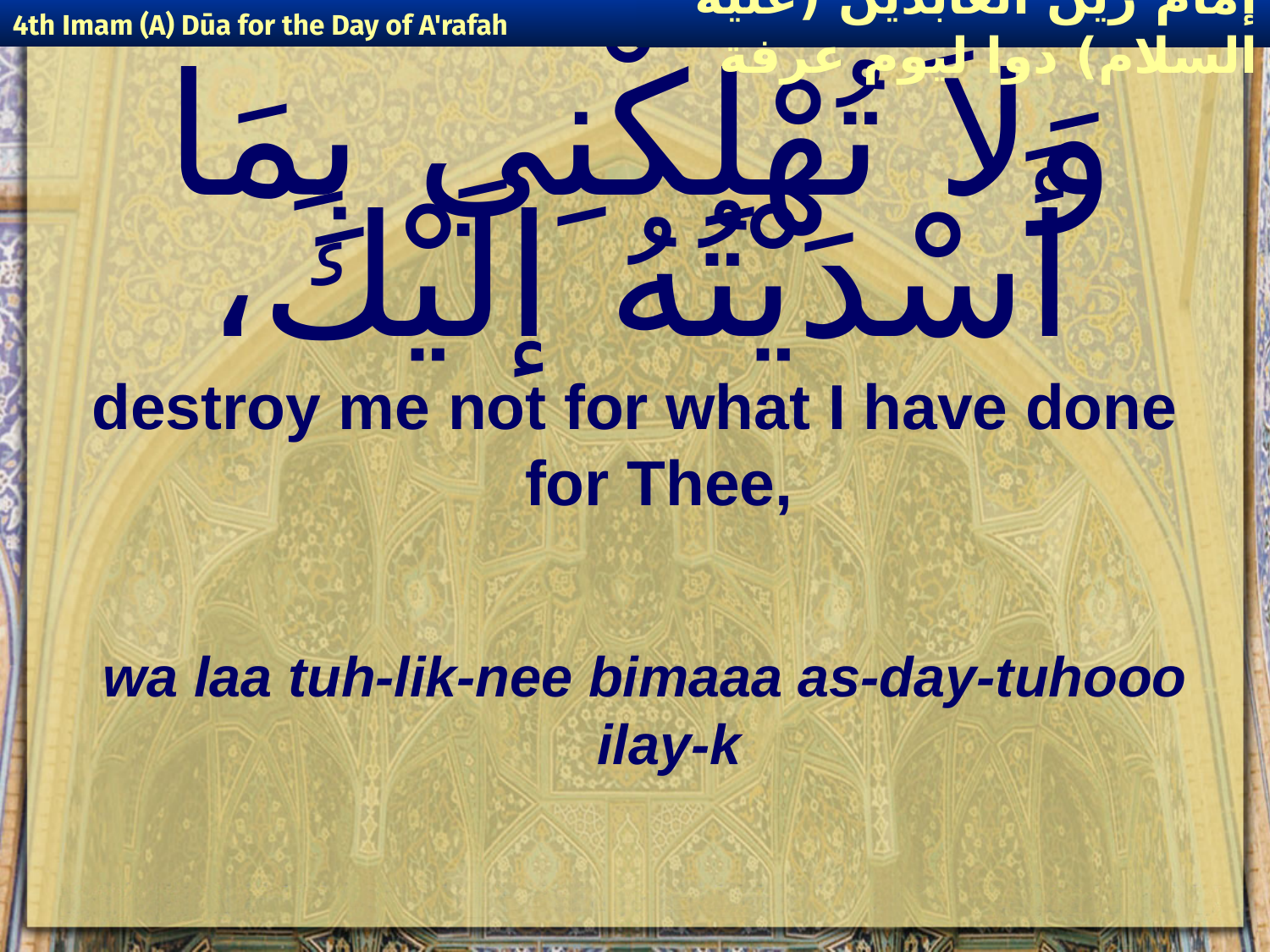

4th Imam (A) Dūa for the Day of A'rafah
إمام زين العابدين (عليه السلام) دوا ليوم عرفة
# وَلاَ تُهْلِكْنِي بِمَا أَسْدَيْتُهُ إلَيْكَ،
destroy me not for what I have done for Thee,
wa laa tuh-lik-nee bimaaa as-day-tuhooo ilay-k